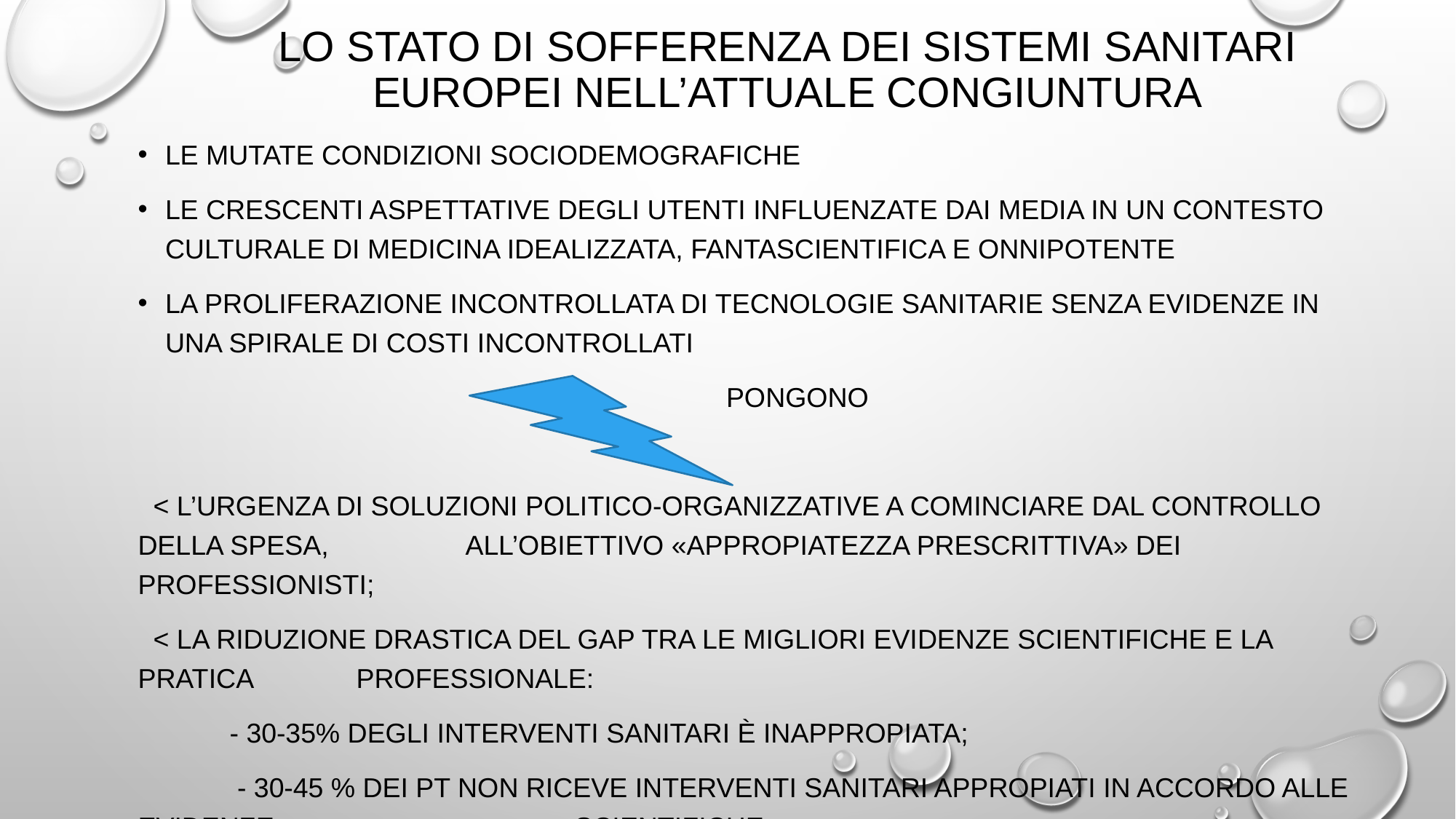

# Lo stato di sofferenza dei sistemi sanitari europei nell’attuale congiuntura
LE MUTATE CONDIZIONI SOCIODEMOGRAFICHE
Le crescenti aspettative degli utenti influenzate dai media in un contesto culturale di medicina idealizzata, fantascientifica e onnipotente
La proliferazione incontrollata di tecnologie sanitarie senza evidenze in una spirale di costi incontrollati
                                                                             pongono

  < L’urgenza di soluzioni politico-organizzative a cominciare dal controllo della spesa,    	all’obiettivo «appropiatezza prescrittiva» dei professionisti;
  < La riduzione drastica del gap tra le migliori evidenze scientifiche e la pratica 	professionale:
            - 30-35% degli interventi sanitari è inappropiata;
             - 30-45 % dei pt non riceve interventi sanitari appropiati in accordo alle evidenze 			scientifiche